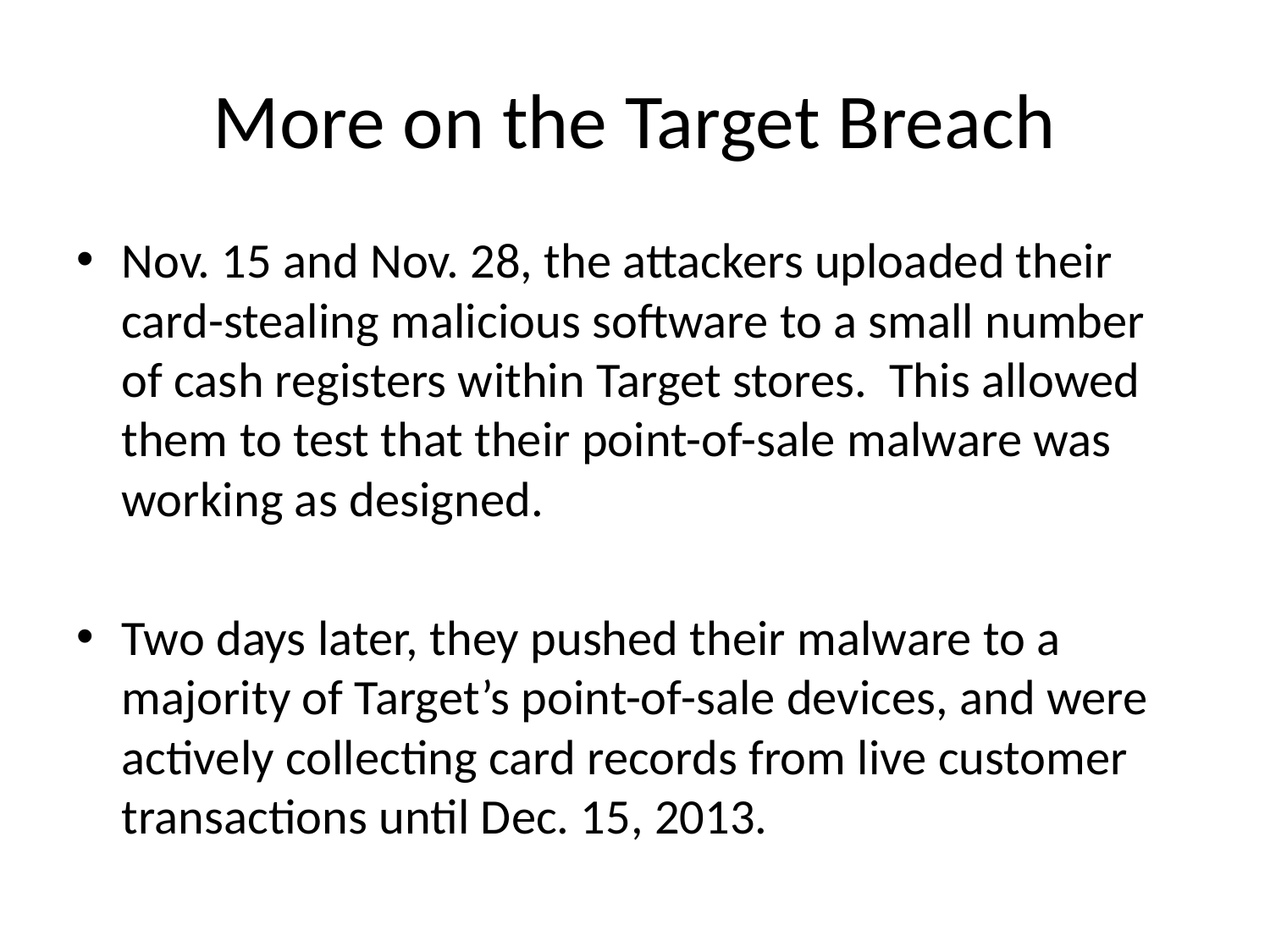

# More on the Target Breach
Nov. 15 and Nov. 28, the attackers uploaded their card-stealing malicious software to a small number of cash registers within Target stores.  This allowed them to test that their point-of-sale malware was working as designed.

Two days later, they pushed their malware to a majority of Target’s point-of-sale devices, and were actively collecting card records from live customer transactions until Dec. 15, 2013.